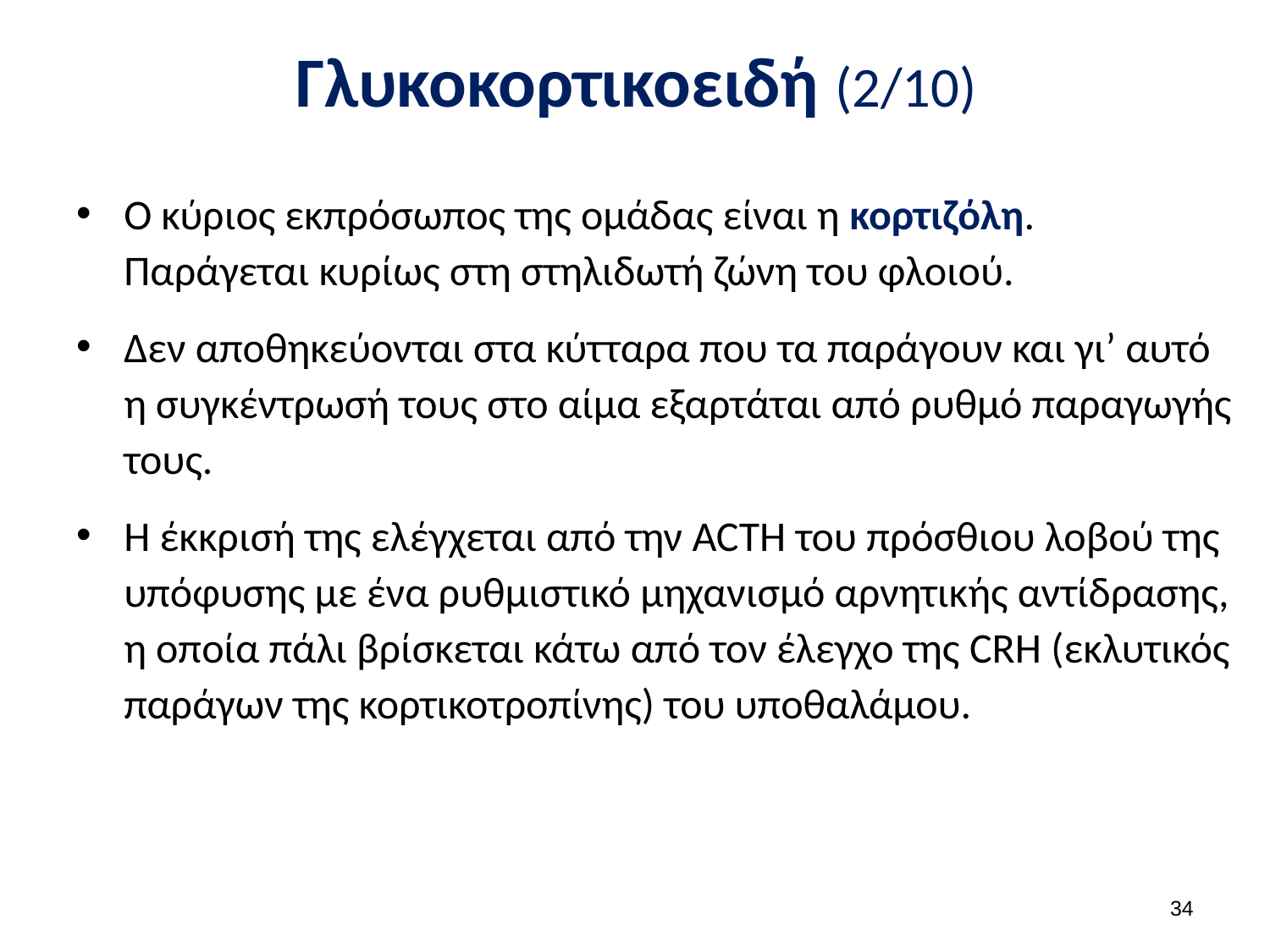

# Γλυκοκορτικοειδή (2/10)
Ο κύριος εκπρόσωπος της ομάδας είναι η κορτιζόλη.  Παράγεται κυρίως στη στηλιδωτή ζώνη του φλοιού.
Δεν αποθηκεύονται στα κύτταρα που τα παράγουν και γι’ αυτό η συγκέντρωσή τους στο αίμα εξαρτάται από ρυθμό παραγωγής τους.
Η έκκρισή της ελέγχεται από την ACTH του πρόσθιου λοβού της υπόφυσης με ένα ρυθμιστικό μηχανισμό αρνητικής αντίδρασης, η οποία πάλι βρίσκεται κάτω από τον έλεγχο της CRH (εκλυτικός παράγων της κορτικοτροπίνης) του υποθαλάμου.
34